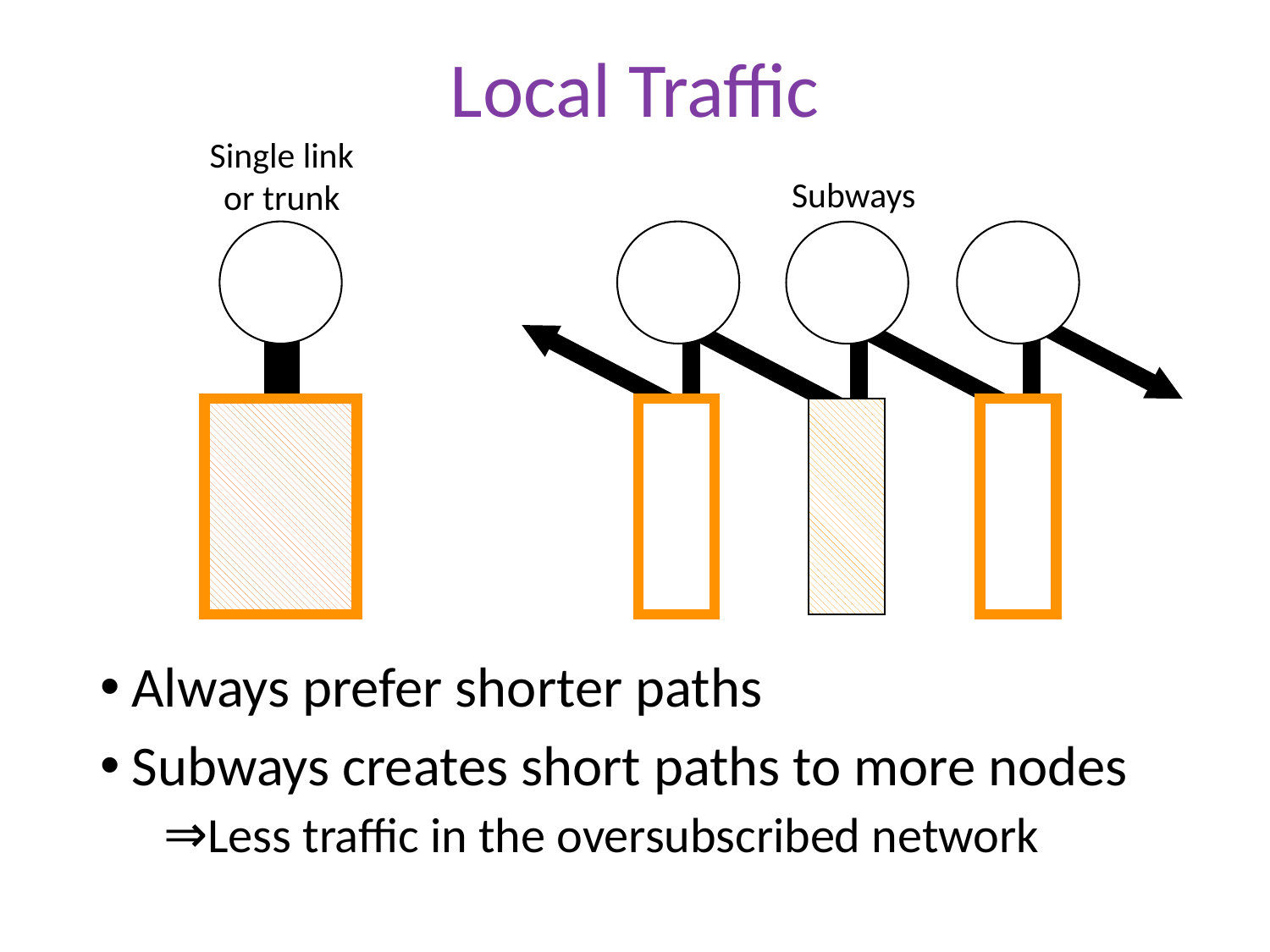

# Local Traffic
Single link
or trunk
Subways

Always prefer shorter paths
Subways creates short paths to more nodes
⇒Less traffic in the oversubscribed network